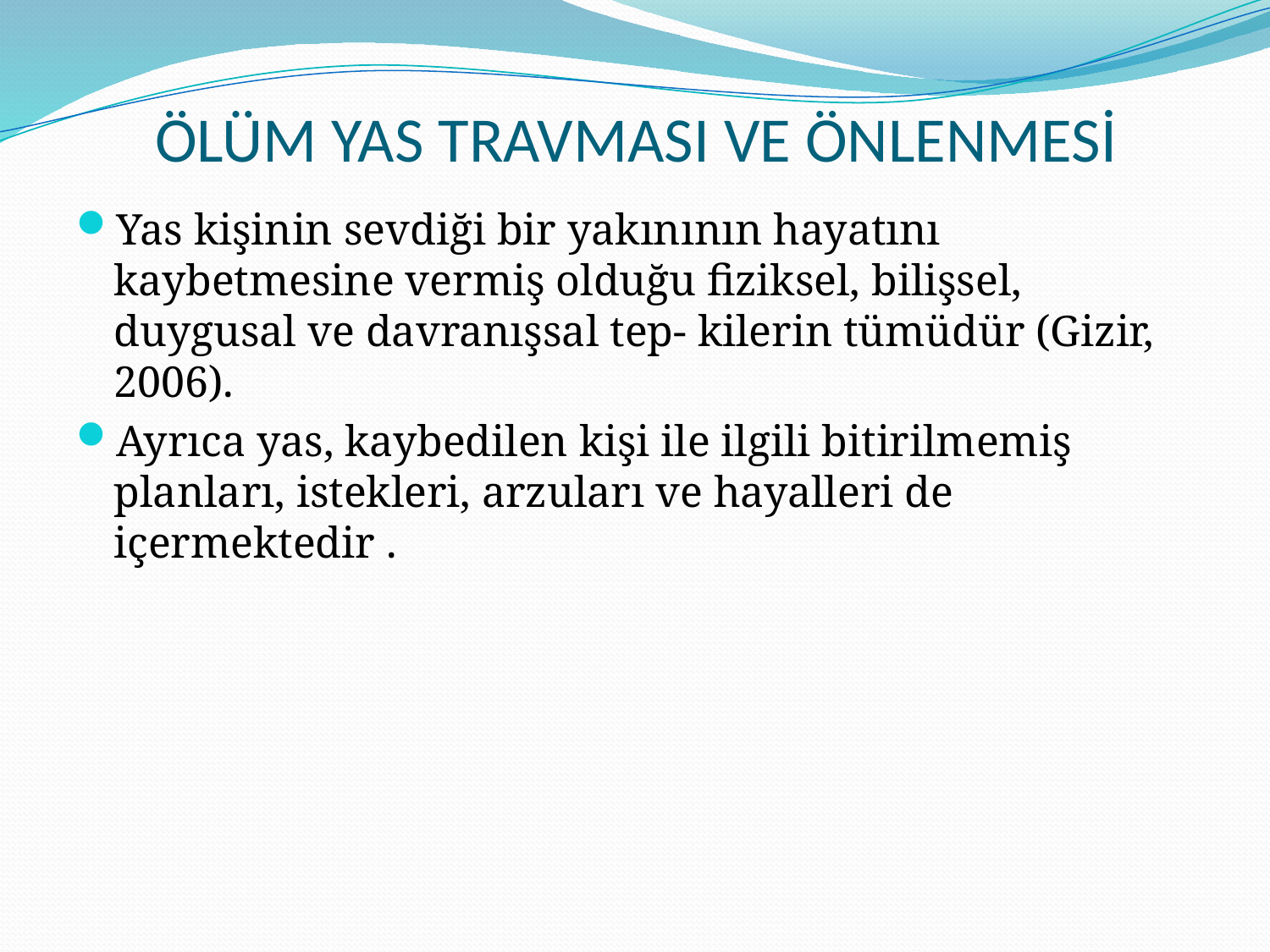

# ÖLÜM YAS TRAVMASI VE ÖNLENMESİ
Yas kişinin sevdiği bir yakınının hayatını kaybetmesine vermiş olduğu fiziksel, bilişsel, duygusal ve davranışsal tep- kilerin tümüdür (Gizir, 2006).
Ayrıca yas, kaybedilen kişi ile ilgili bitirilmemiş planları, istekleri, arzuları ve hayalleri de içermektedir .